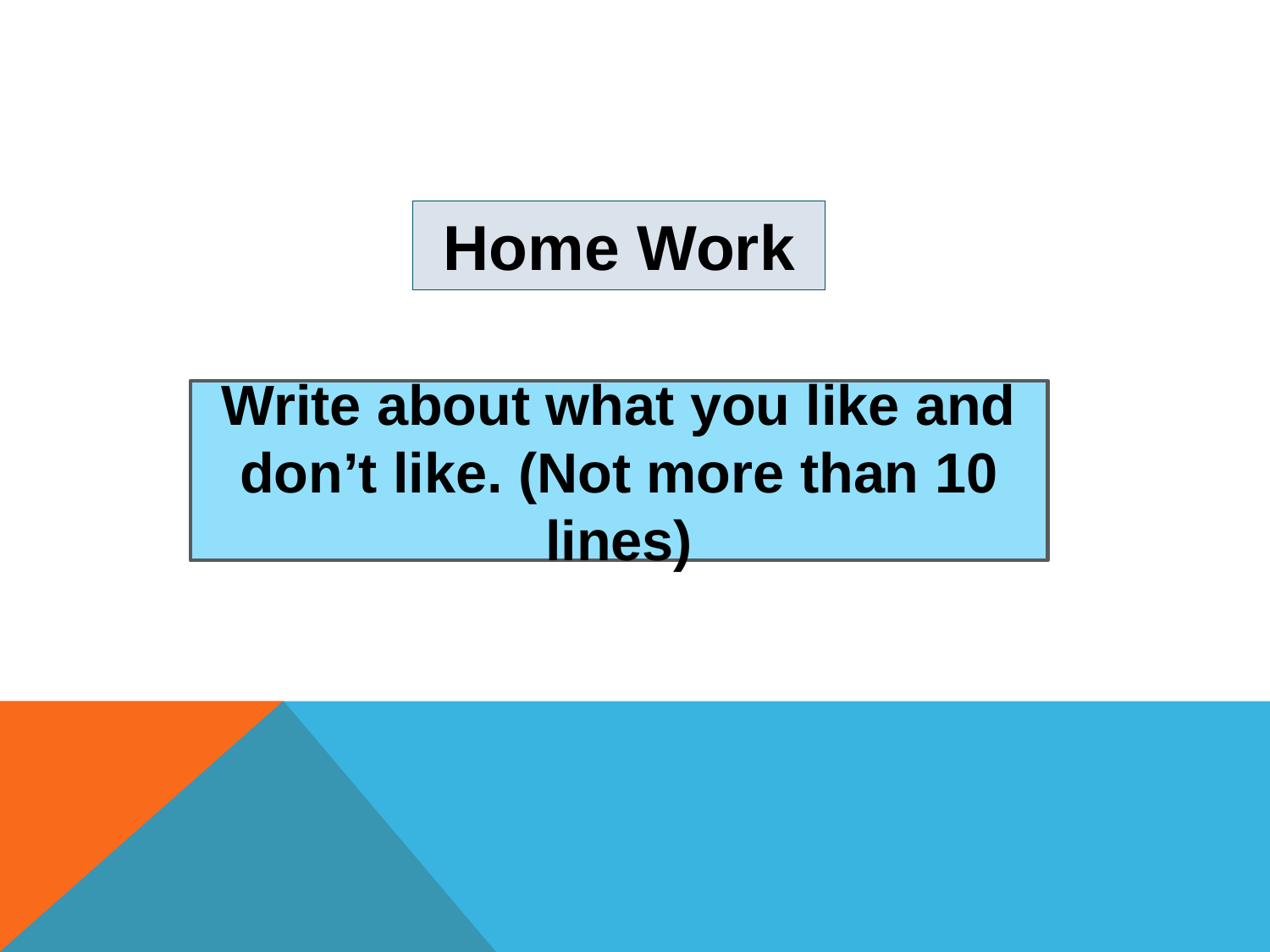

Home Work
Write about what you like and don’t like. (Not more than 10 lines)